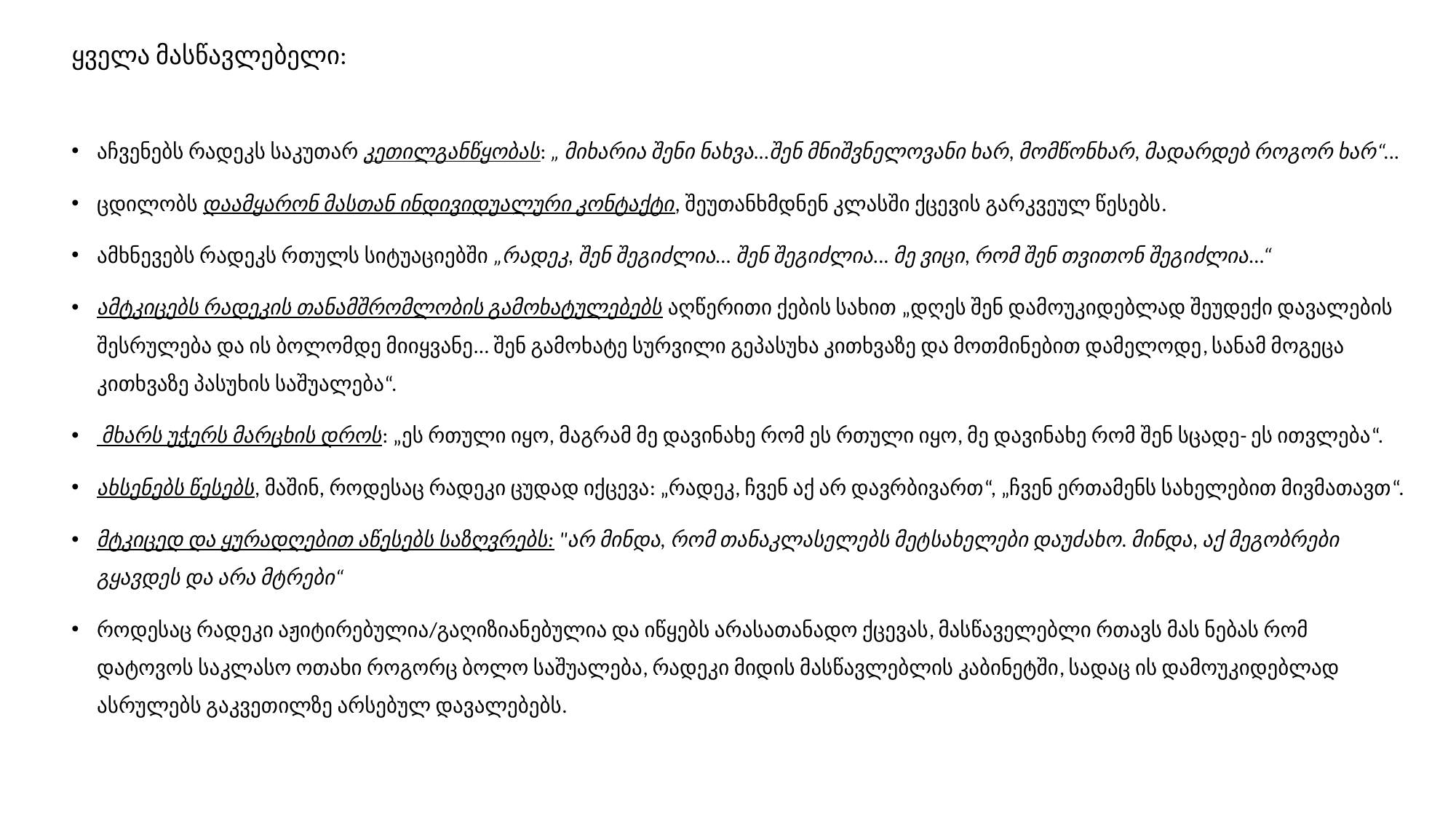

ყველა მასწავლებელი:

აჩვენებს რადეკს საკუთარ კეთილგანწყობას: „ მიხარია შენი ნახვა...შენ მნიშვნელოვანი ხარ, მომწონხარ, მადარდებ როგორ ხარ“...
ცდილობს დაამყარონ მასთან ინდივიდუალური კონტაქტი, შეუთანხმდნენ კლასში ქცევის გარკვეულ წესებს.
ამხნევებს რადეკს რთულს სიტუაციებში „რადეკ, შენ შეგიძლია... შენ შეგიძლია... მე ვიცი, რომ შენ თვითონ შეგიძლია...“
ამტკიცებს რადეკის თანამშრომლობის გამოხატულებებს აღწერითი ქების სახით „დღეს შენ დამოუკიდებლად შეუდექი დავალების შესრულება და ის ბოლომდე მიიყვანე... შენ გამოხატე სურვილი გეპასუხა კითხვაზე და მოთმინებით დამელოდე, სანამ მოგეცა კითხვაზე პასუხის საშუალება“.
 მხარს უჭერს მარცხის დროს: „ეს რთული იყო, მაგრამ მე დავინახე რომ ეს რთული იყო, მე დავინახე რომ შენ სცადე- ეს ითვლება“.
ახსენებს წესებს, მაშინ, როდესაც რადეკი ცუდად იქცევა: „რადეკ, ჩვენ აქ არ დავრბივართ“, „ჩვენ ერთამენს სახელებით მივმათავთ“.
მტკიცედ და ყურადღებით აწესებს საზღვრებს: "არ მინდა, რომ თანაკლასელებს მეტსახელები დაუძახო. მინდა, აქ მეგობრები გყავდეს და არა მტრები“
როდესაც რადეკი აჟიტირებულია/გაღიზიანებულია და იწყებს არასათანადო ქცევას, მასწაველებლი რთავს მას ნებას რომ დატოვოს საკლასო ოთახი როგორც ბოლო საშუალება, რადეკი მიდის მასწავლებლის კაბინეტში, სადაც ის დამოუკიდებლად ასრულებს გაკვეთილზე არსებულ დავალებებს.